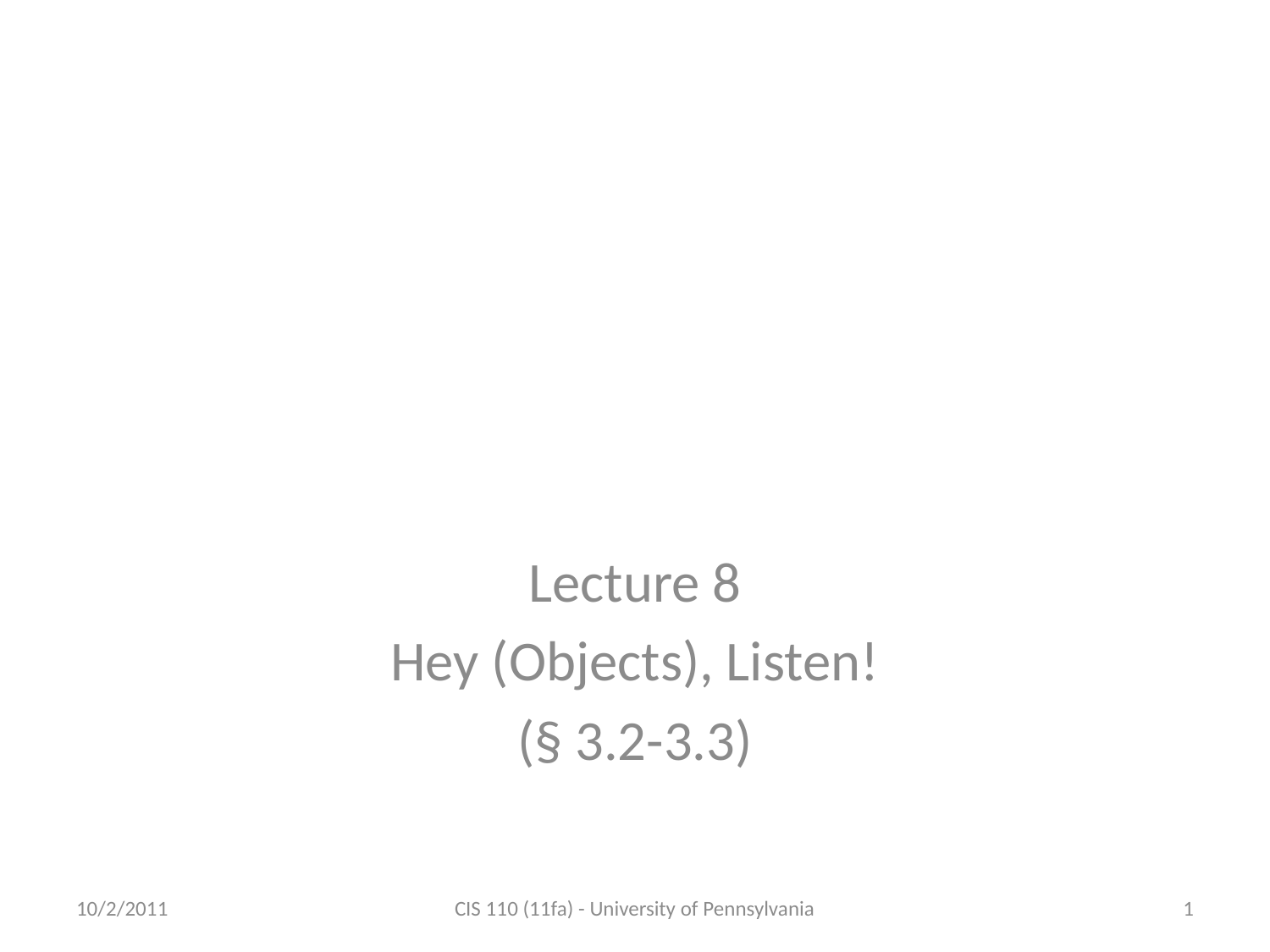

# CIS 110: Introduction to Computer Programming
Lecture 8
Hey (Objects), Listen!
(§ 3.2-3.3)
10/2/2011
CIS 110 (11fa) - University of Pennsylvania
1